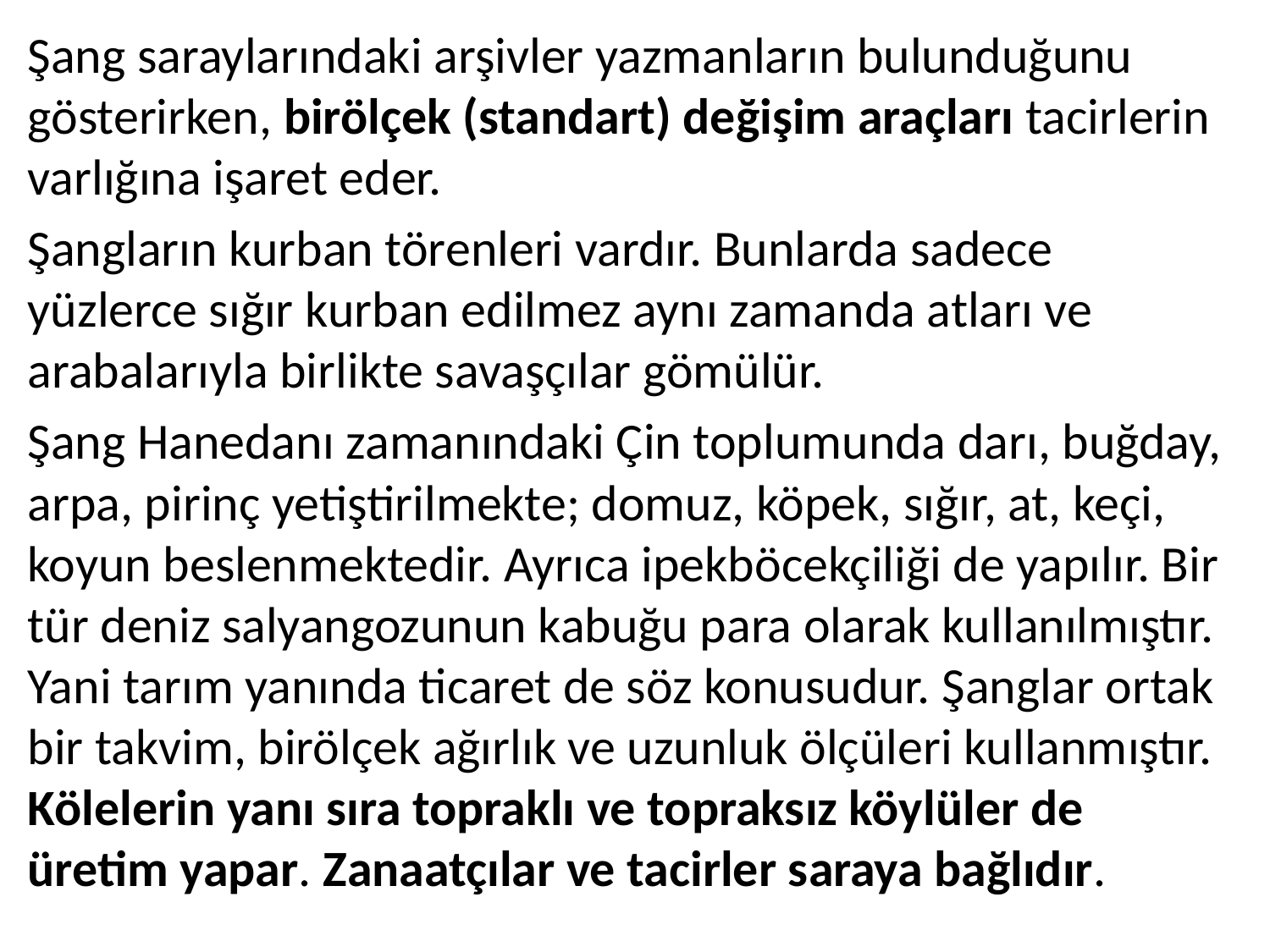

Şang saraylarındaki arşivler yazmanların bulunduğunu gösterirken, birölçek (standart) değişim araçları tacirlerin varlığına işaret eder.
Şangların kurban törenleri vardır. Bunlarda sadece yüzlerce sığır kurban edilmez aynı zamanda atları ve arabalarıyla birlikte savaşçılar gömülür.
Şang Hanedanı zamanındaki Çin toplumunda darı, buğday, arpa, pirinç yetiştirilmekte; domuz, köpek, sığır, at, keçi, koyun beslenmektedir. Ayrıca ipekböcekçiliği de yapılır. Bir tür deniz salyangozunun kabuğu para olarak kullanılmıştır. Yani tarım yanında ticaret de söz konusudur. Şanglar ortak bir takvim, birölçek ağırlık ve uzunluk ölçüleri kullanmıştır. Kölelerin yanı sıra topraklı ve topraksız köylüler de üretim yapar. Zanaatçılar ve tacirler saraya bağlıdır.